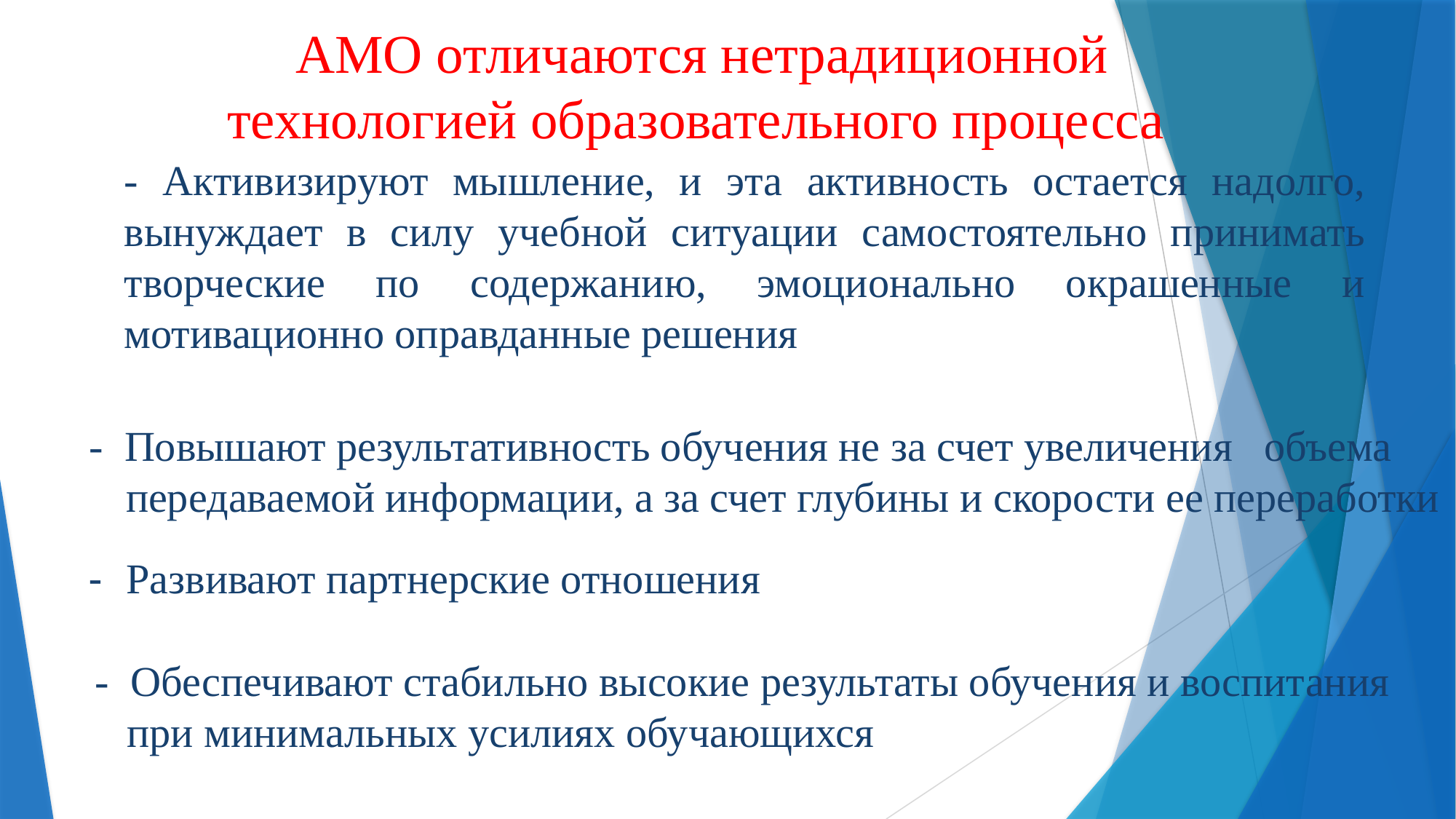

# АМО отличаются нетрадиционной технологией образовательного процесса
- Активизируют мышление, и эта активность остается надолго, вынуждает в силу учебной ситуации самостоятельно принимать творческие по содержанию, эмоционально окрашенные и мотивационно оправданные решения
     -  Повышают результативность обучения не за счет увеличения   объема
            передаваемой информации, а за счет глубины и скорости ее переработки
    -  Развивают партнерские отношения
        -  Обеспечивают стабильно высокие результаты обучения и воспитания
           при минимальных усилиях обучающихся